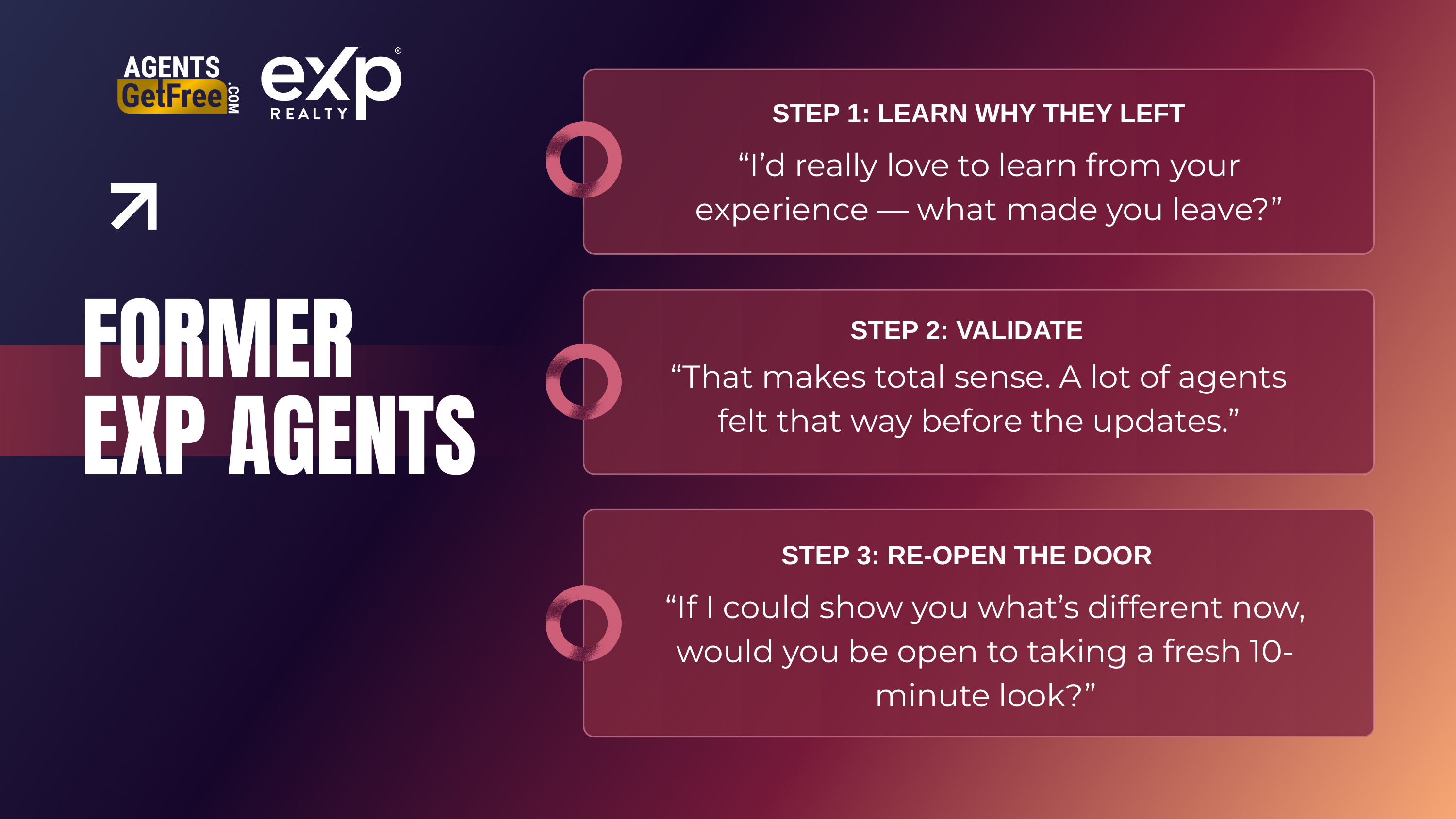

STEP 1: LEARN WHY THEY LEFT

“I’d really love to learn from your experience — what made you leave?”

FORMER EXP AGENTS
STEP 2: VALIDATE

“That makes total sense. A lot of agents felt that way before the updates.”

STEP 3: RE-OPEN THE DOOR
“If I could show you what’s different now, would you be open to taking a fresh 10-minute look?”